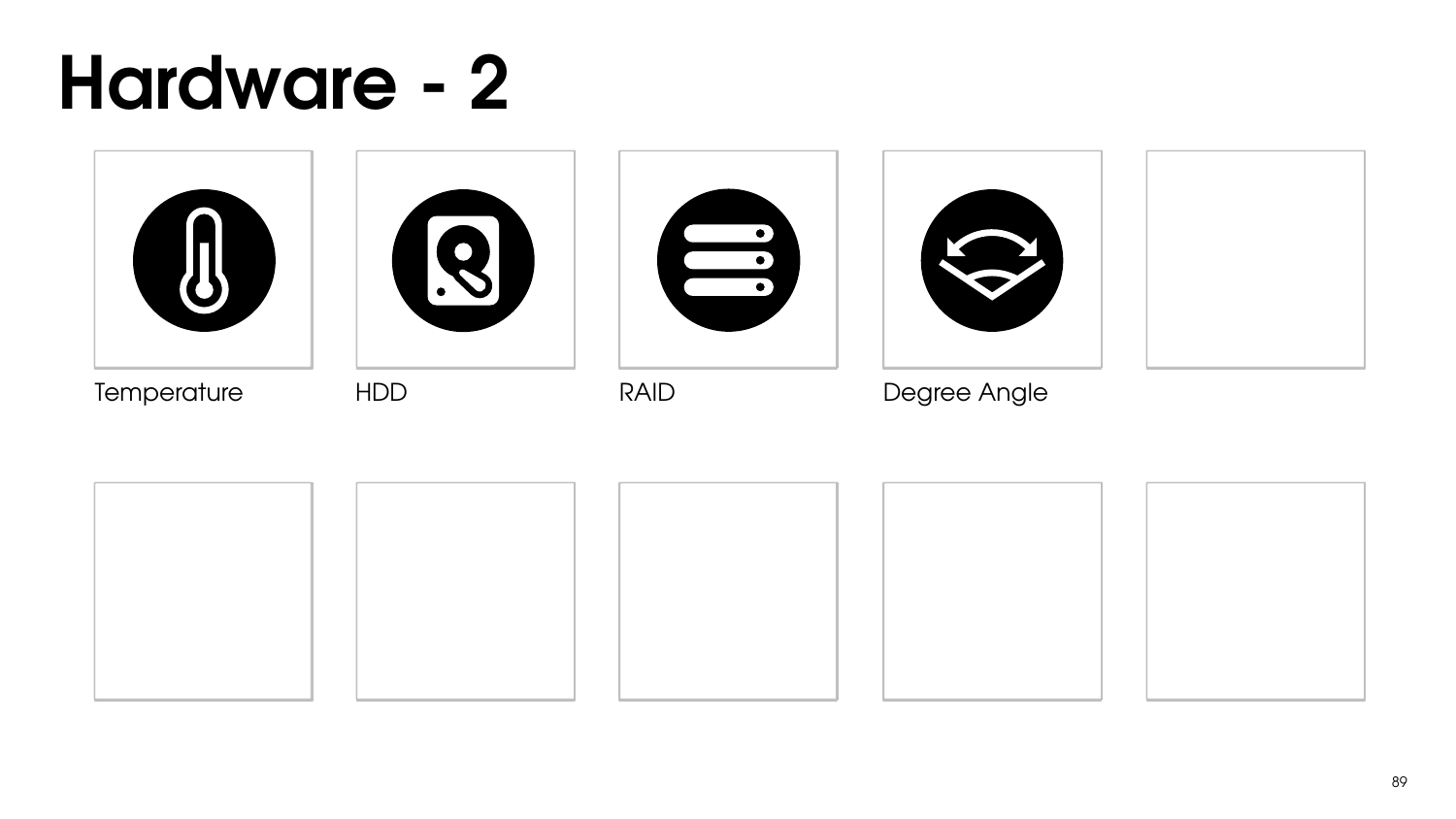

# Hardware - 2

Temperature
HDD
RAID
Degree Angle